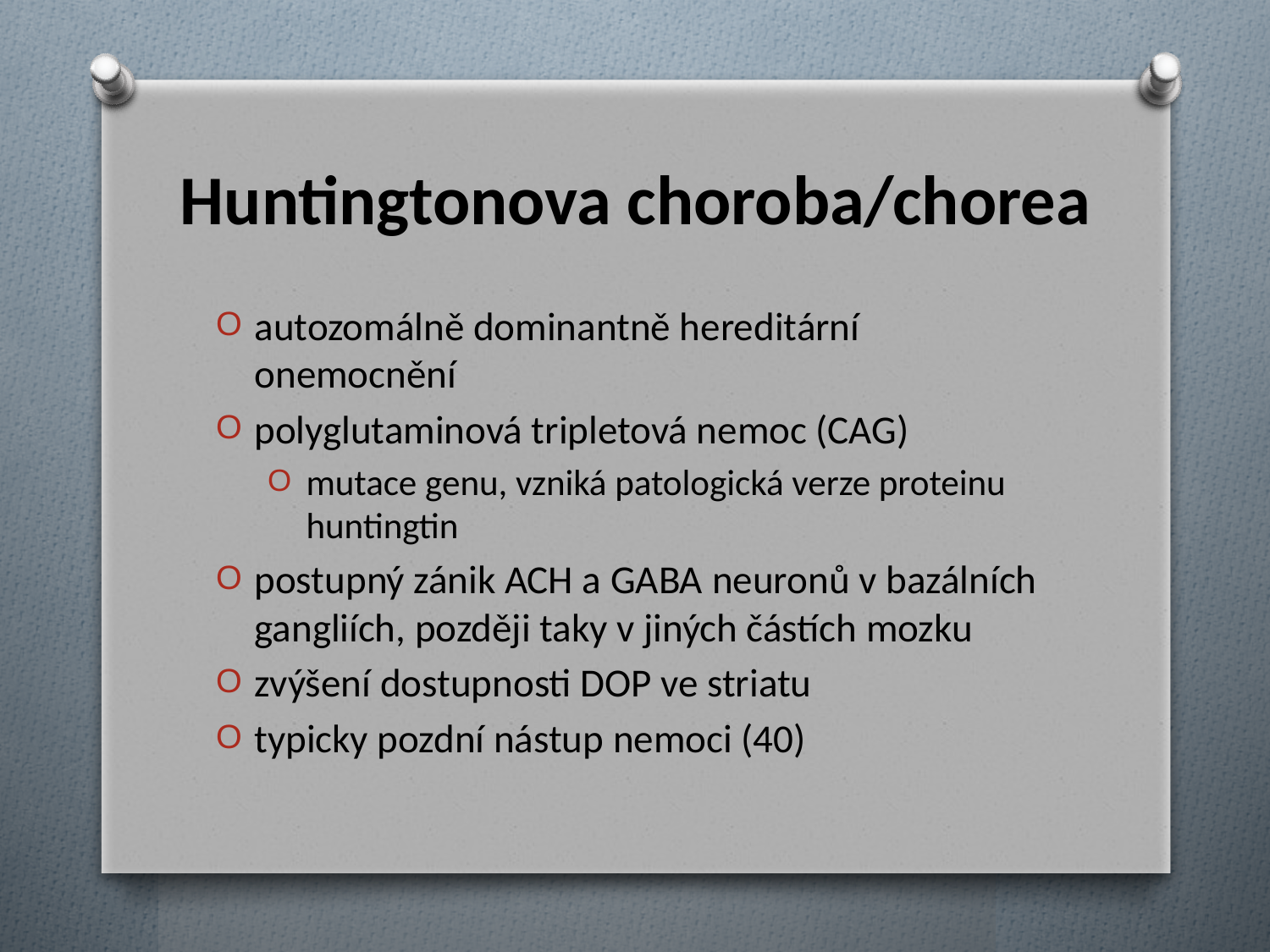

# Huntingtonova choroba/chorea
autozomálně dominantně hereditární onemocnění
polyglutaminová tripletová nemoc (CAG)
mutace genu, vzniká patologická verze proteinu huntingtin
postupný zánik ACH a GABA neuronů v bazálních gangliích, později taky v jiných částích mozku
zvýšení dostupnosti DOP ve striatu
typicky pozdní nástup nemoci (40)